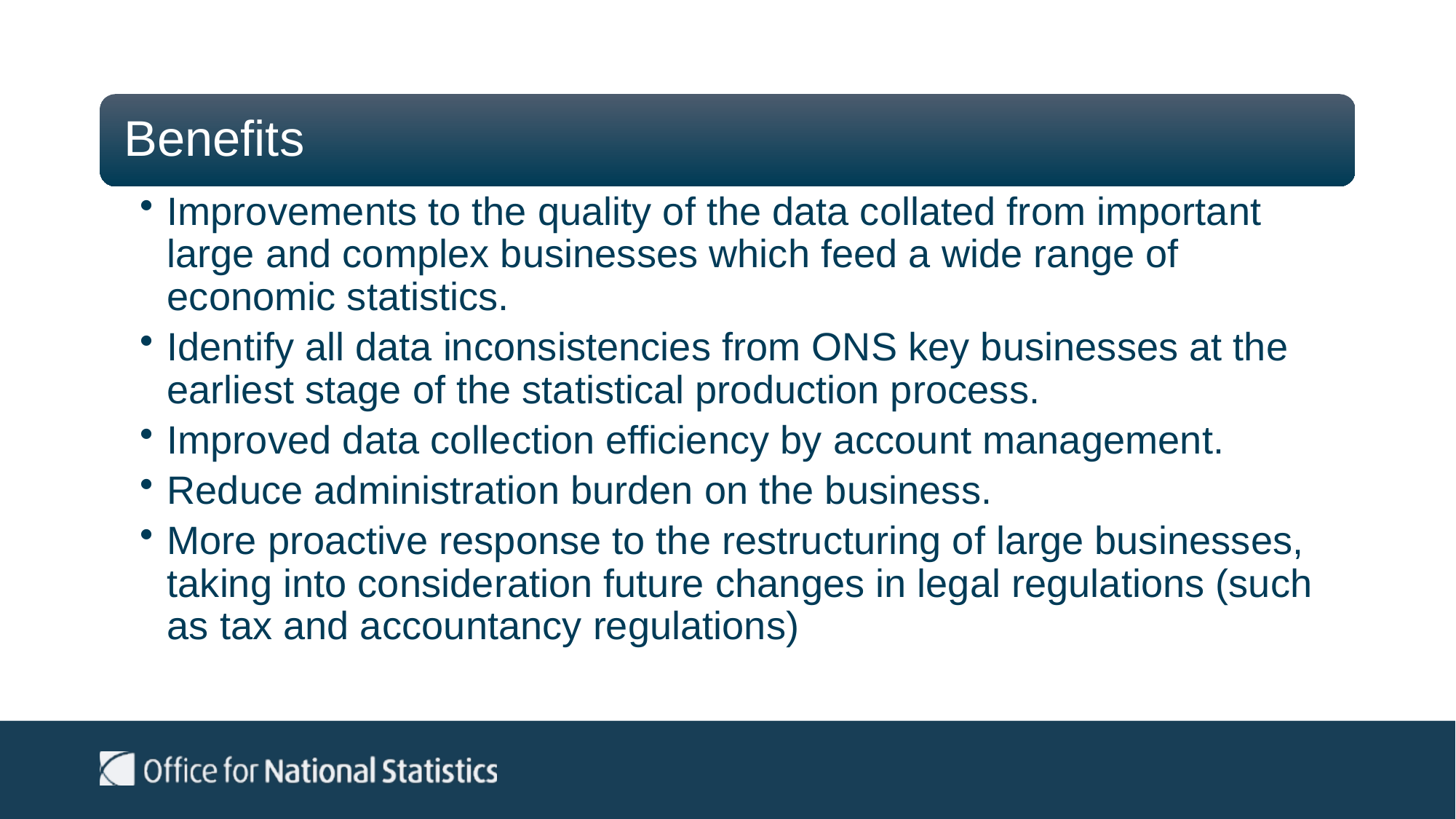

Benefits
Improvements to the quality of the data collated from important large and complex businesses which feed a wide range of economic statistics.
Identify all data inconsistencies from ONS key businesses at the earliest stage of the statistical production process.
Improved data collection efficiency by account management.
Reduce administration burden on the business.
More proactive response to the restructuring of large businesses, taking into consideration future changes in legal regulations (such as tax and accountancy regulations)